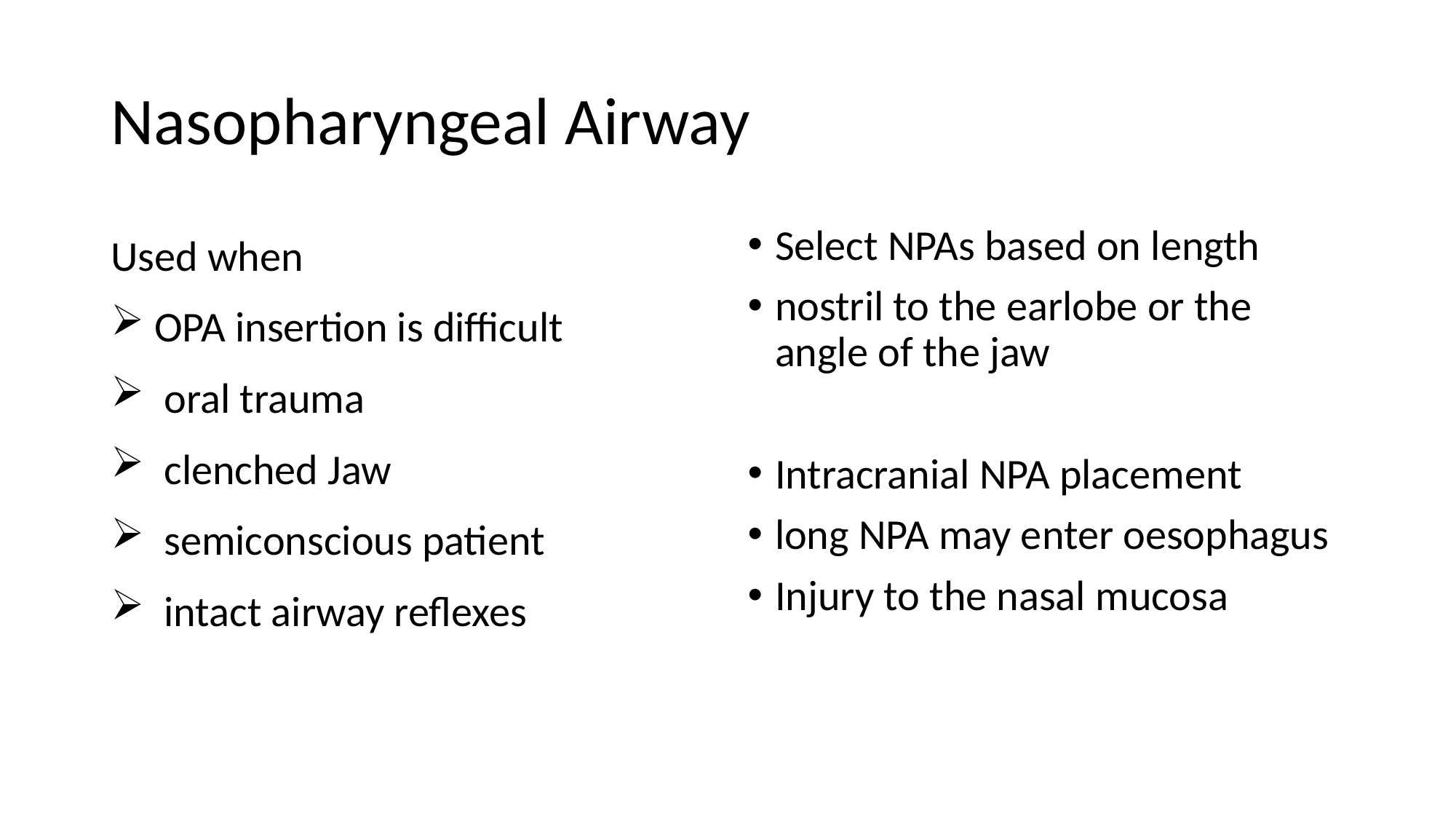

# Nasopharyngeal Airway
Used when
 OPA insertion is difficult
  oral trauma
  clenched Jaw
  semiconscious patient
  intact airway reflexes
Select NPAs based on length
nostril to the earlobe or the angle of the jaw

Intracranial NPA placement
long NPA may enter oesophagus
Injury to the nasal mucosa